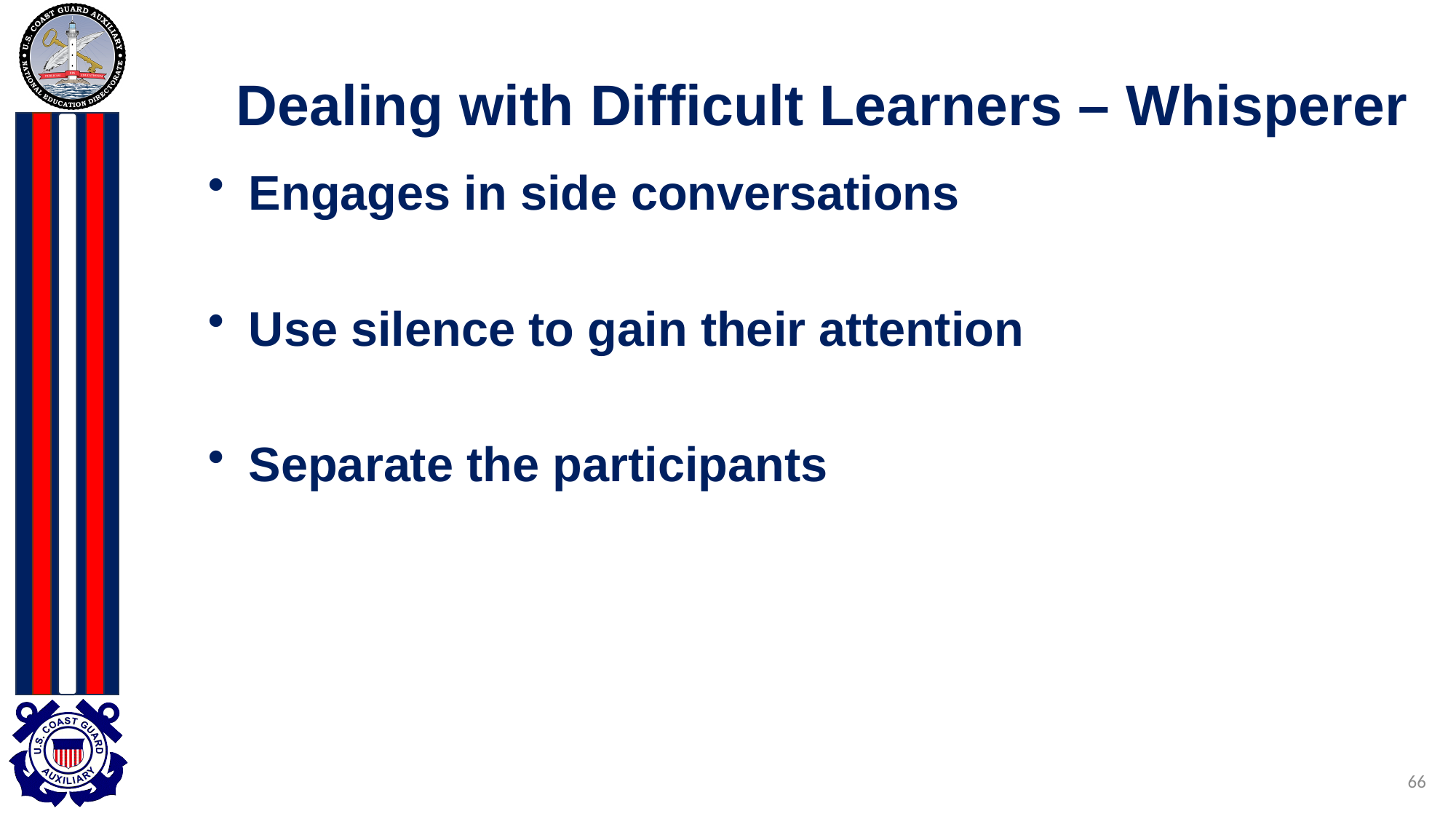

# Dealing with Difficult Learners – Whisperer
Engages in side conversations

Use silence to gain their attention

Separate the participants

66